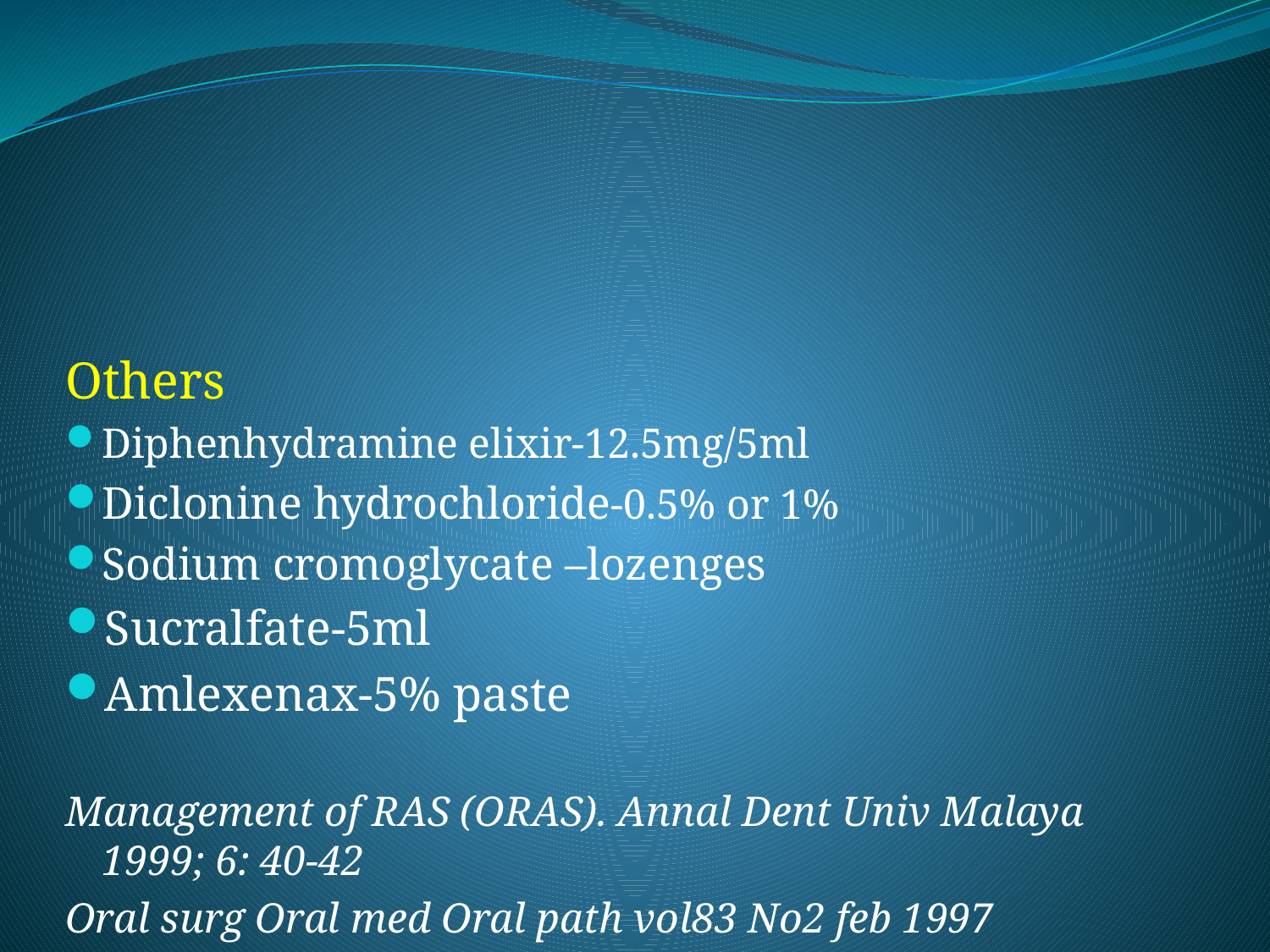

#
Others
Diphenhydramine elixir-12.5mg/5ml
Diclonine hydrochloride-0.5% or 1%
Sodium cromoglycate –lozenges
Sucralfate-5ml
Amlexenax-5% paste

Management of RAS (ORAS). Annal Dent Univ Malaya 1999; 6: 40-42
Oral surg Oral med Oral path vol83 No2 feb 1997